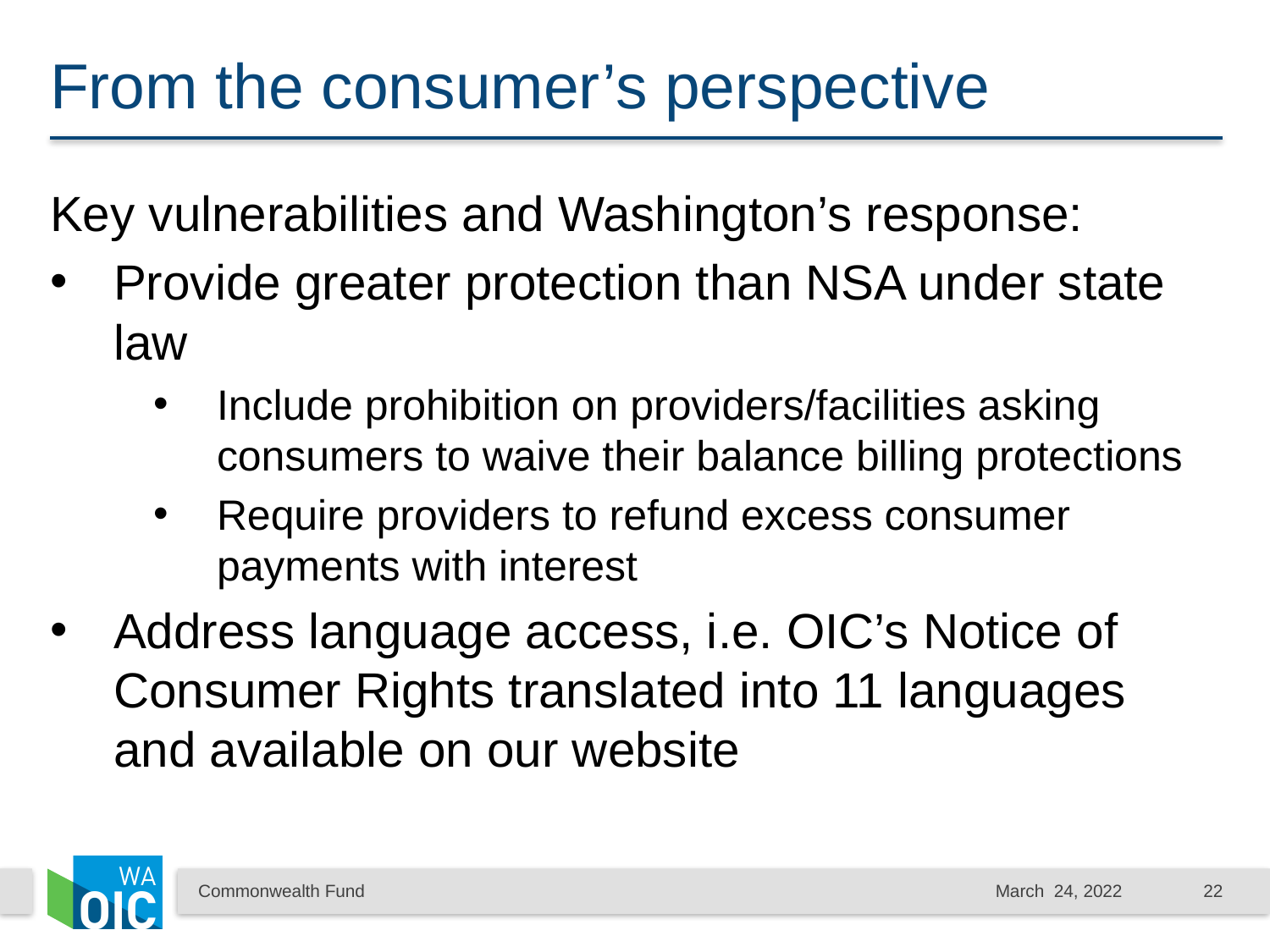

# From the consumer’s perspective
Key vulnerabilities and Washington’s response:
Provide greater protection than NSA under state law
Include prohibition on providers/facilities asking consumers to waive their balance billing protections
Require providers to refund excess consumer payments with interest
Address language access, i.e. OIC’s Notice of Consumer Rights translated into 11 languages and available on our website
Commonwealth Fund
March  24, 2022
22